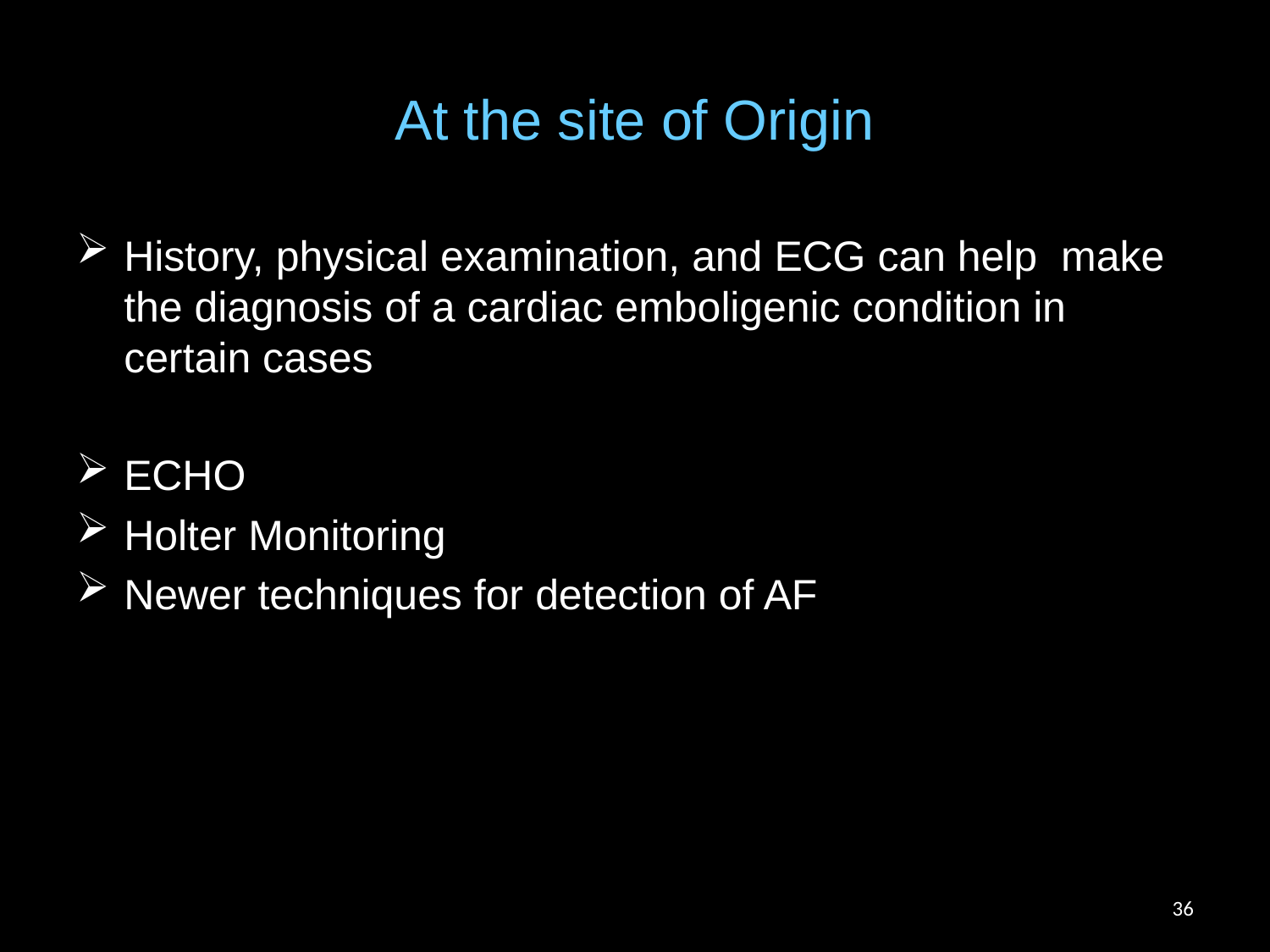

# At the site of Origin
History, physical examination, and ECG can help  make the diagnosis of a cardiac emboligenic condition in certain cases

ECHO
Holter Monitoring
Newer techniques for detection of AF
36